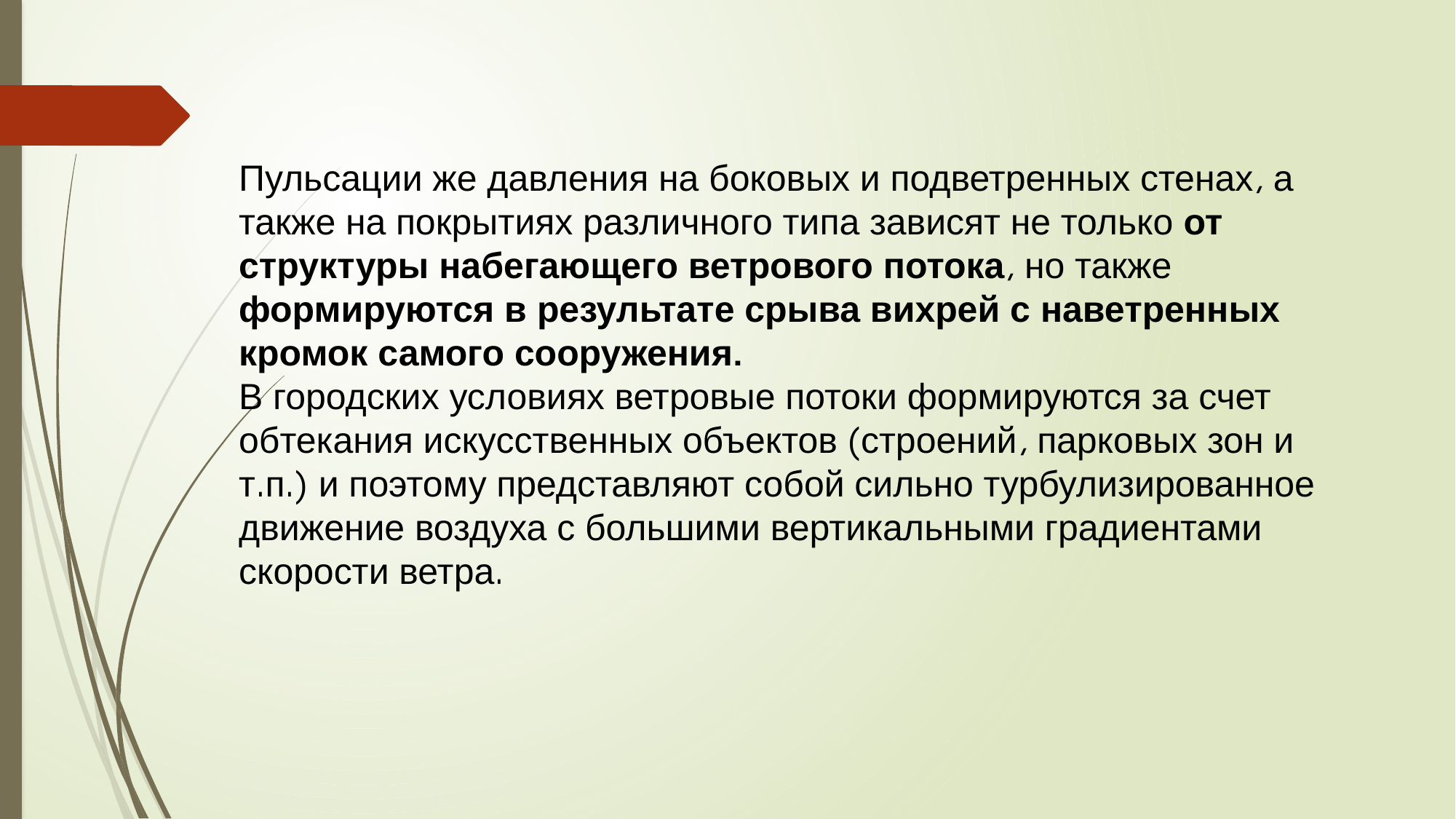

Пульсации же давления на боковых и подветренных стенах, а также на покрытиях различного типа зависят не только от структуры набегающего ветрового потока, но также формируются в результате срыва вихрей с наветренных кромок самого сооружения.
В городских условиях ветровые потоки формируются за счет обтекания искусственных объектов (строений, парковых зон и т.п.) и поэтому представляют собой сильно турбулизированное движение воздуха с большими вертикальными градиентами скорости ветра.